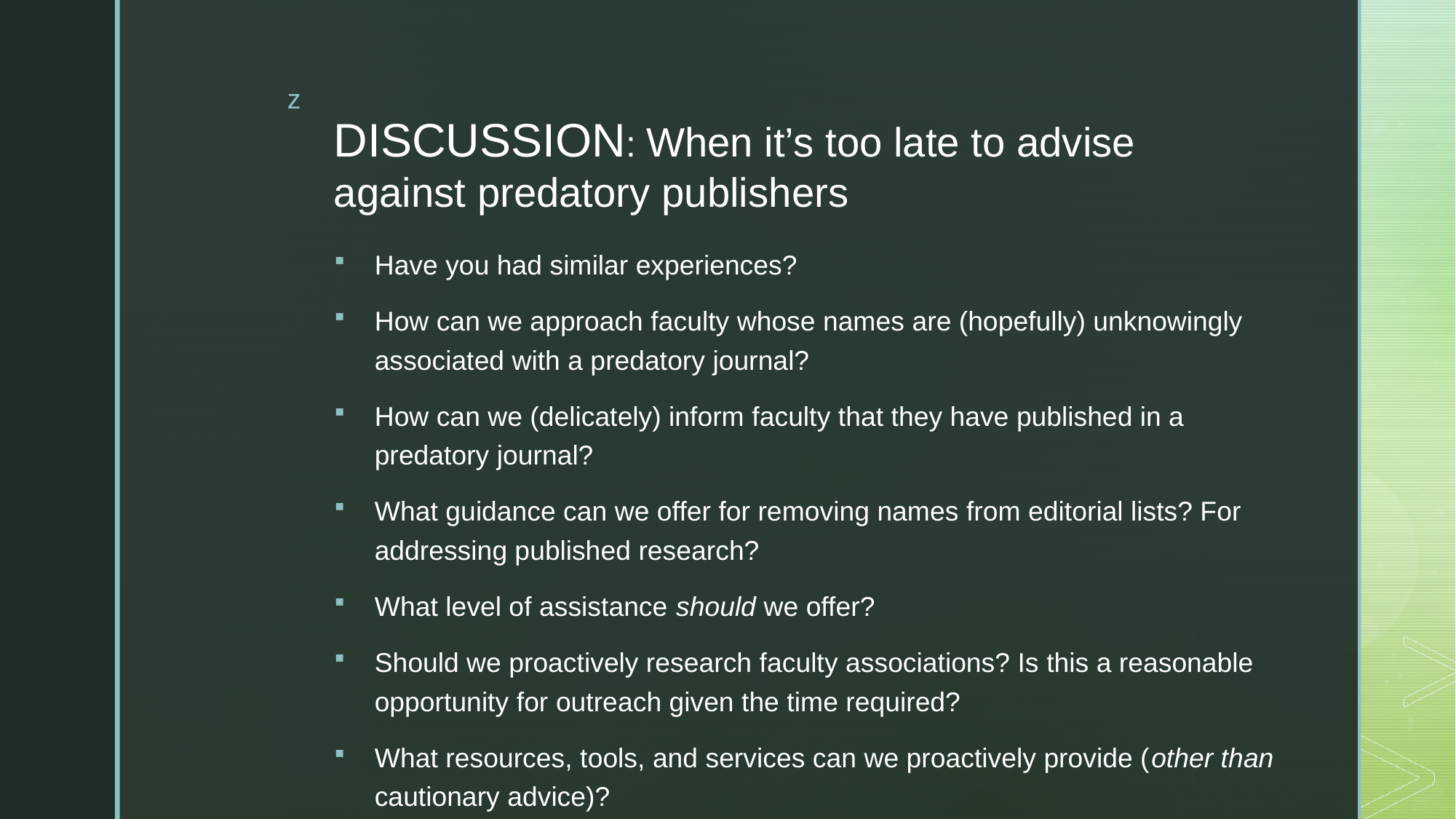

DISCUSSION: When it’s too late to advise against predatory publishers
Have you had similar experiences?
How can we approach faculty whose names are (hopefully) unknowingly associated with a predatory journal?
How can we (delicately) inform faculty that they have published in a predatory journal?
What guidance can we offer for removing names from editorial lists? For addressing published research?
What level of assistance should we offer?
Should we proactively research faculty associations? Is this a reasonable opportunity for outreach given the time required?
What resources, tools, and services can we proactively provide (other than cautionary advice)?